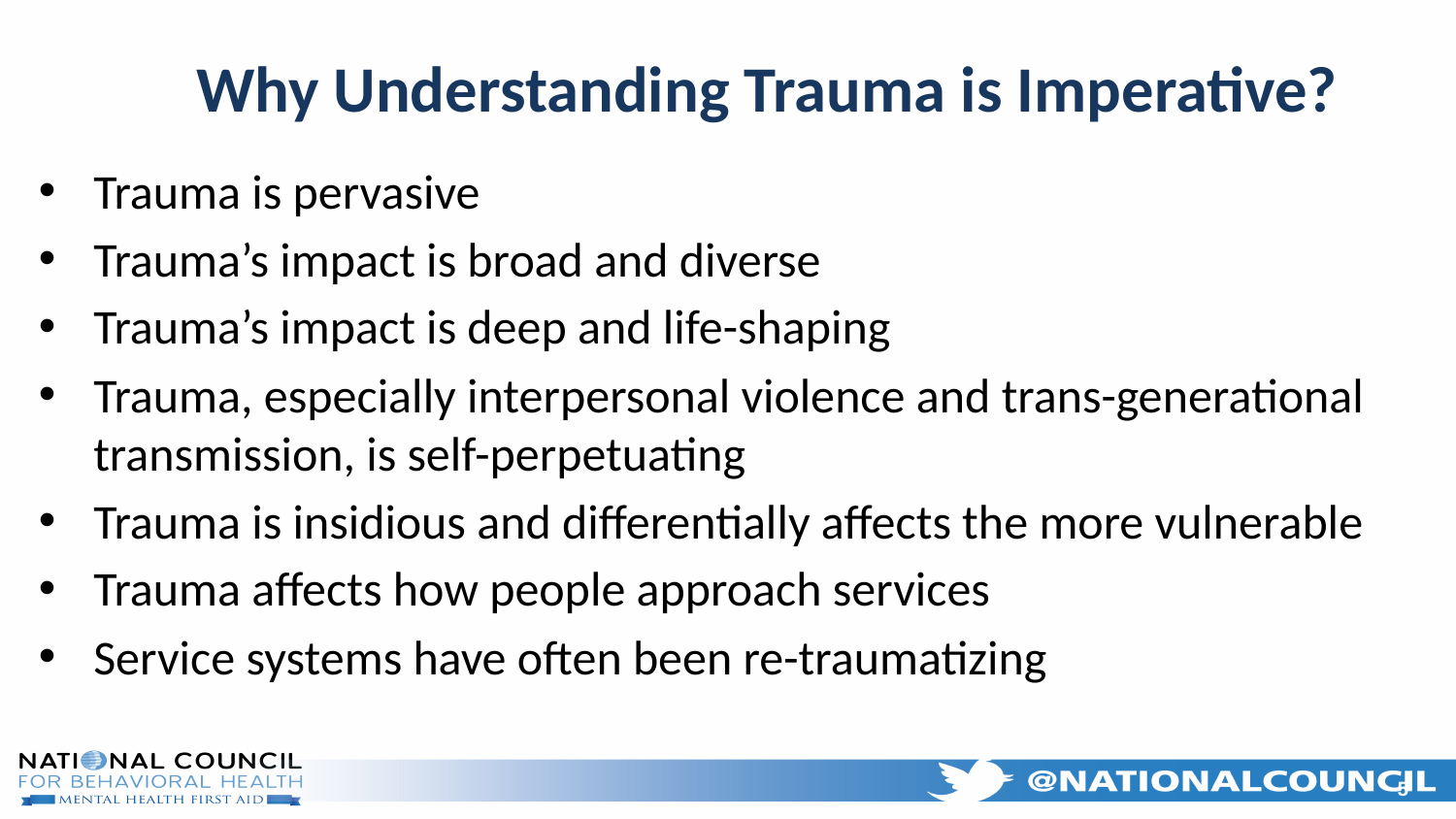

# Why Understanding Trauma is Imperative?
Trauma is pervasive
Trauma’s impact is broad and diverse
Trauma’s impact is deep and life-shaping
Trauma, especially interpersonal violence and trans-generational transmission, is self-perpetuating
Trauma is insidious and differentially affects the more vulnerable
Trauma affects how people approach services
Service systems have often been re-traumatizing

5